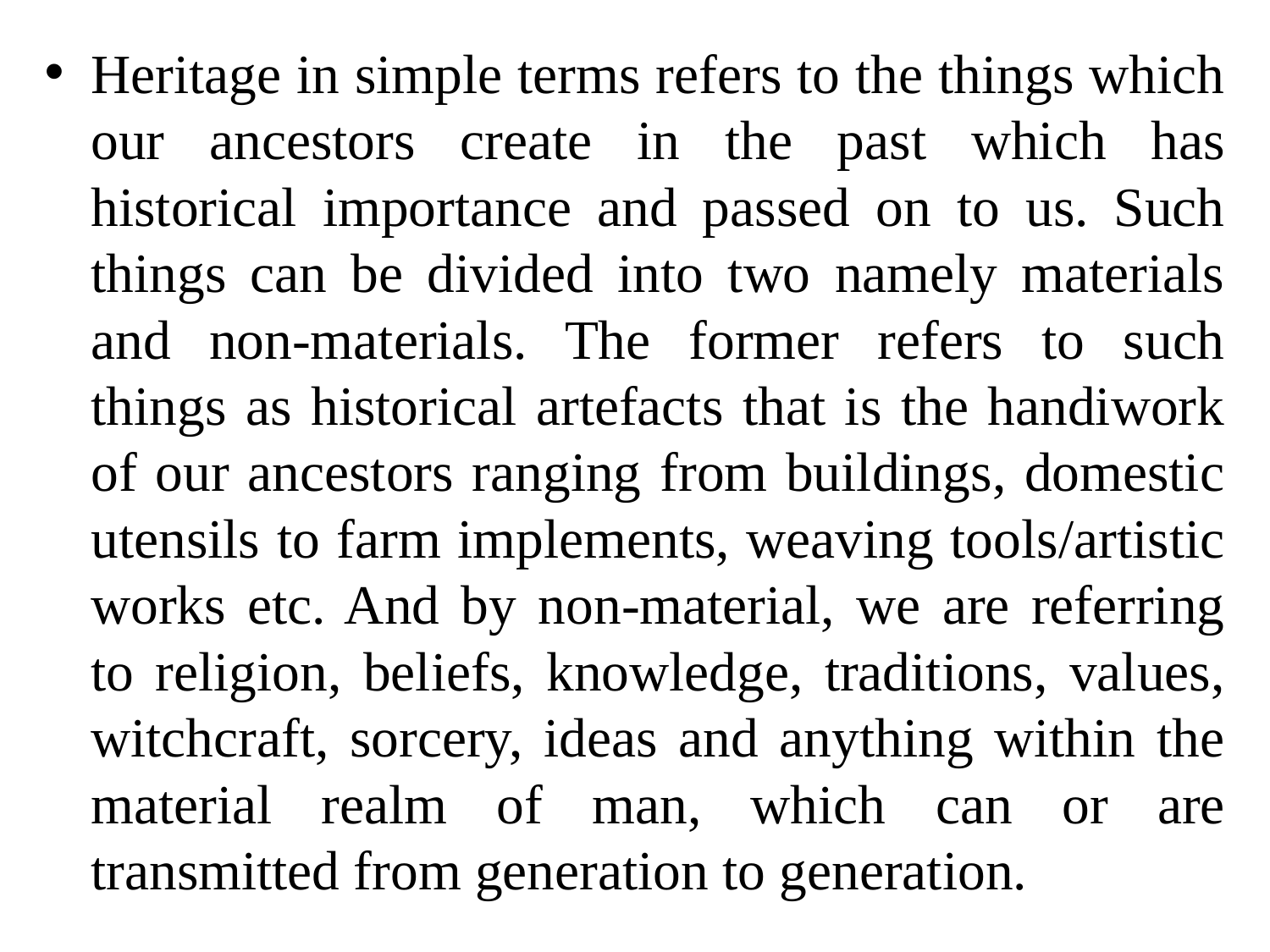

Heritage in simple terms refers to the things which our ancestors create in the past which has historical importance and passed on to us. Such things can be divided into two namely materials and non-materials. The former refers to such things as historical artefacts that is the handiwork of our ancestors ranging from buildings, domestic utensils to farm implements, weaving tools/artistic works etc. And by non-material, we are referring to religion, beliefs, knowledge, traditions, values, witchcraft, sorcery, ideas and anything within the material realm of man, which can or are transmitted from generation to generation.